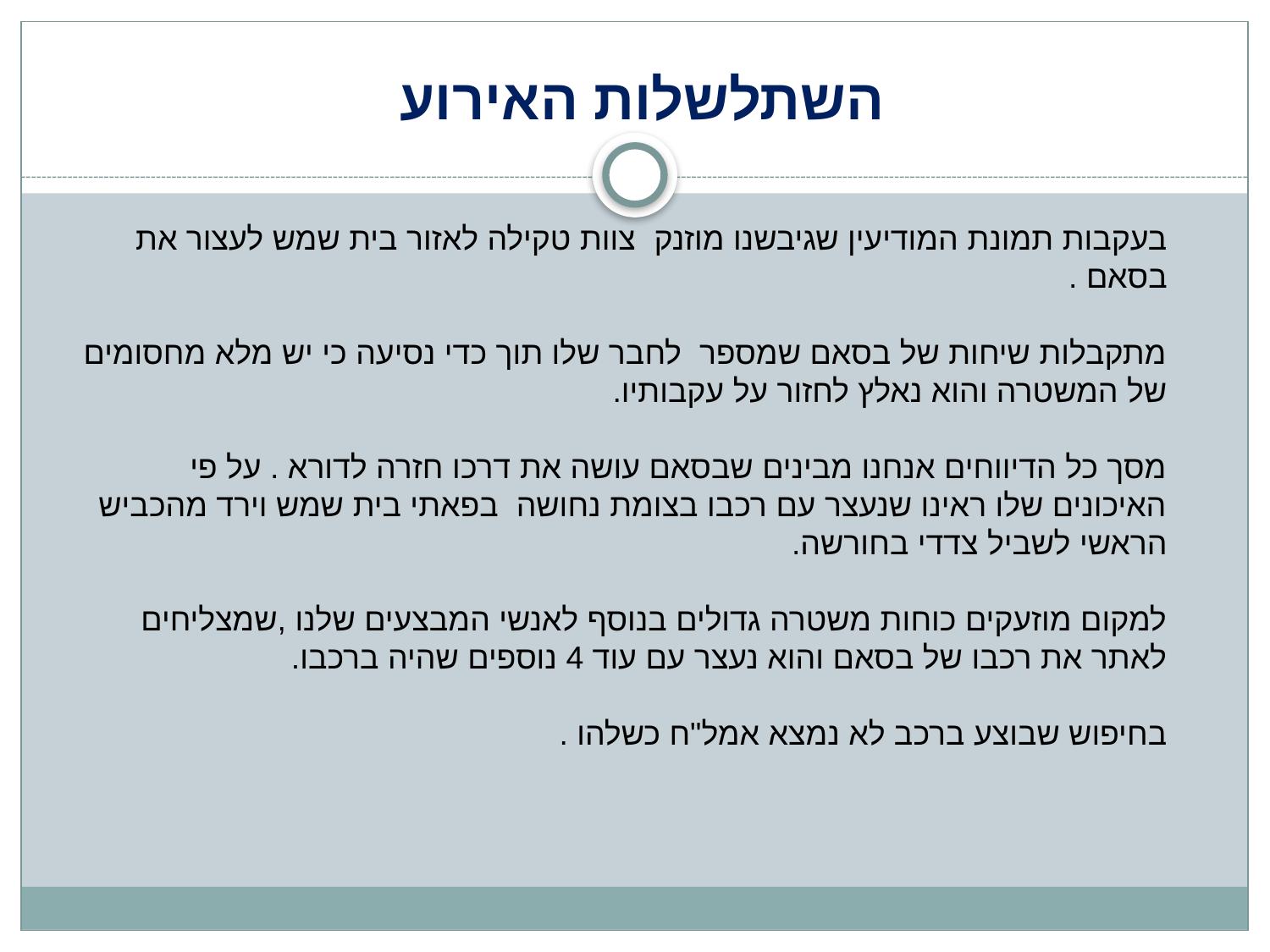

# השתלשלות האירוע

בעקבות תמונת המודיעין שגיבשנו מוזנק  צוות טקילה לאזור בית שמש לעצור את בסאם .
מתקבלות שיחות של בסאם שמספר  לחבר שלו תוך כדי נסיעה כי יש מלא מחסומים של המשטרה והוא נאלץ לחזור על עקבותיו.

מסך כל הדיווחים אנחנו מבינים שבסאם עושה את דרכו חזרה לדורא . על פי האיכונים שלו ראינו שנעצר עם רכבו בצומת נחושה  בפאתי בית שמש וירד מהכביש הראשי לשביל צדדי בחורשה.

למקום מוזעקים כוחות משטרה גדולים בנוסף לאנשי המבצעים שלנו ,שמצליחים לאתר את רכבו של בסאם והוא נעצר עם עוד 4 נוספים שהיה ברכבו.

בחיפוש שבוצע ברכב לא נמצא אמל"ח כשלהו .